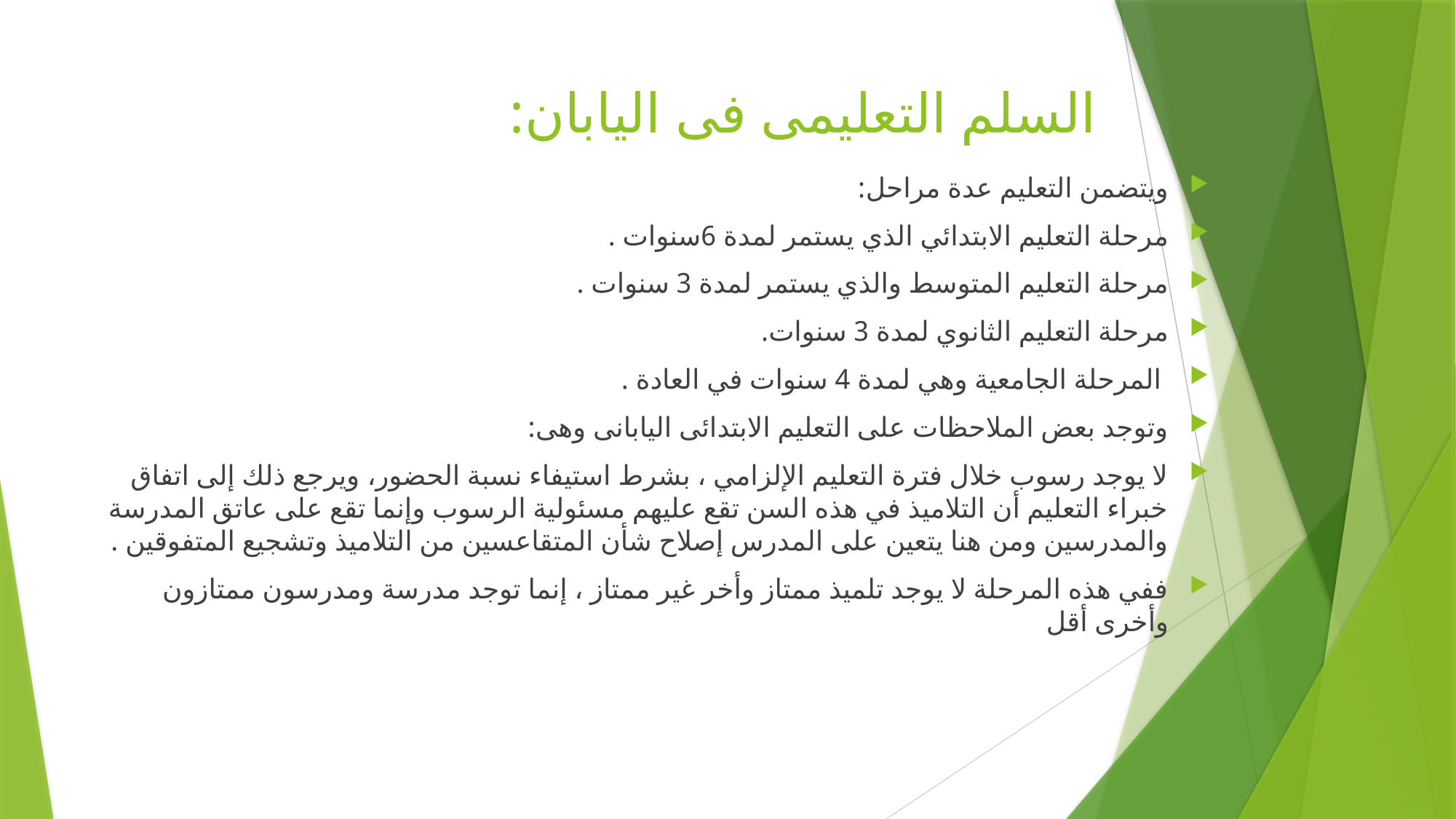

# السلم التعليمى فى اليابان:
ويتضمن التعليم عدة مراحل:
مرحلة التعليم الابتدائي الذي يستمر لمدة 6سنوات .
مرحلة التعليم المتوسط والذي يستمر لمدة 3 سنوات .
مرحلة التعليم الثانوي لمدة 3 سنوات.
 المرحلة الجامعية وهي لمدة 4 سنوات في العادة .
وتوجد بعض الملاحظات على التعليم الابتدائى اليابانى وهى:
لا يوجد رسوب خلال فترة التعليم الإلزامي ، بشرط استيفاء نسبة الحضور، ويرجع ذلك إلى اتفاق خبراء التعليم أن التلاميذ في هذه السن تقع عليهم مسئولية الرسوب وإنما تقع على عاتق المدرسة والمدرسين ومن هنا يتعين على المدرس إصلاح شأن المتقاعسين من التلاميذ وتشجيع المتفوقين .
ففي هذه المرحلة لا يوجد تلميذ ممتاز وأخر غير ممتاز ، إنما توجد مدرسة ومدرسون ممتازون وأخرى أقل